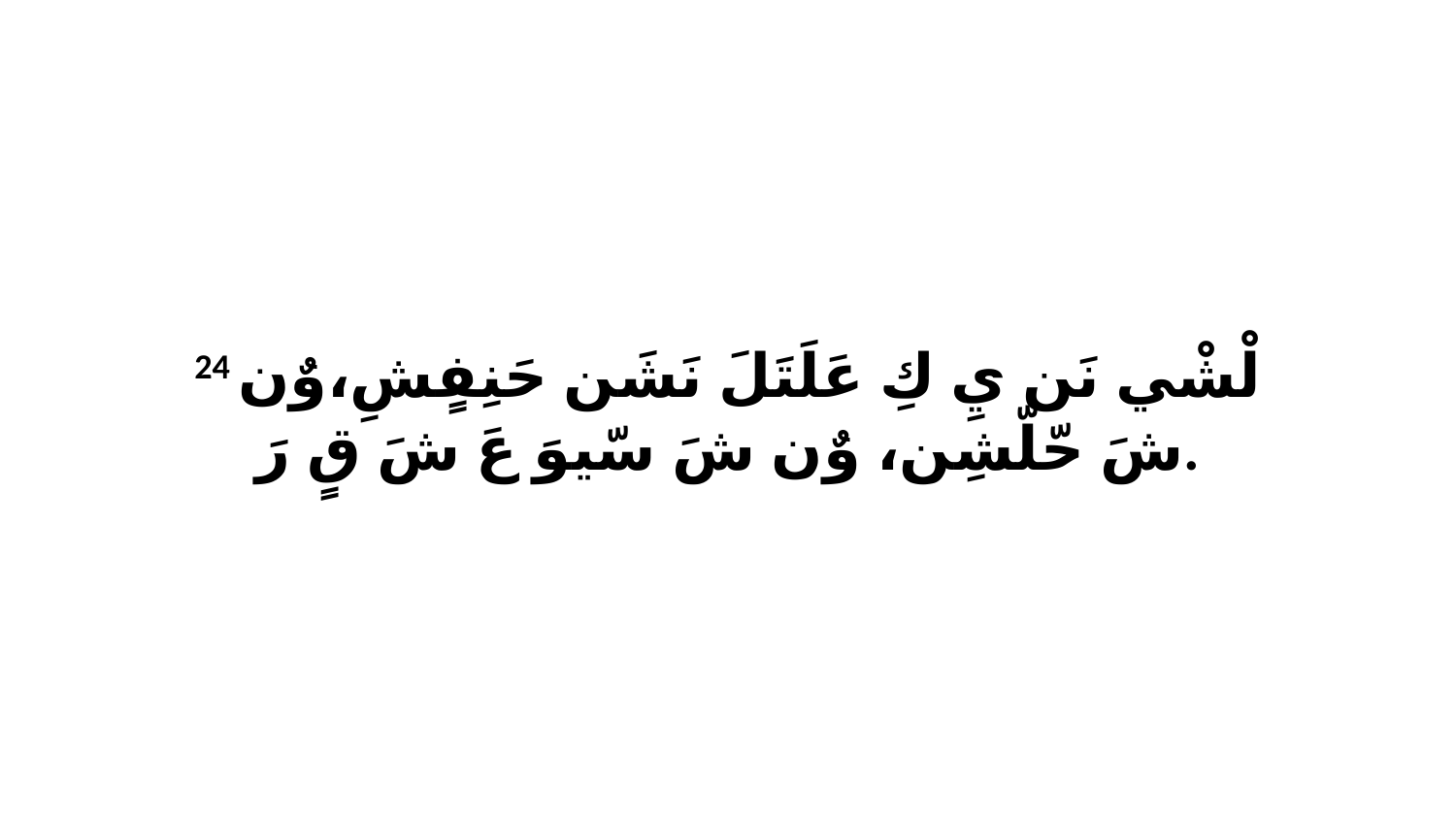

24 لْشْي نَن يِ كِ عَلَتَلَ نَشَن حَنِفٍشِ،وٌن شَ حّلّشِن، وٌن شَ سّيوَ عَ شَ قٍ رَ.